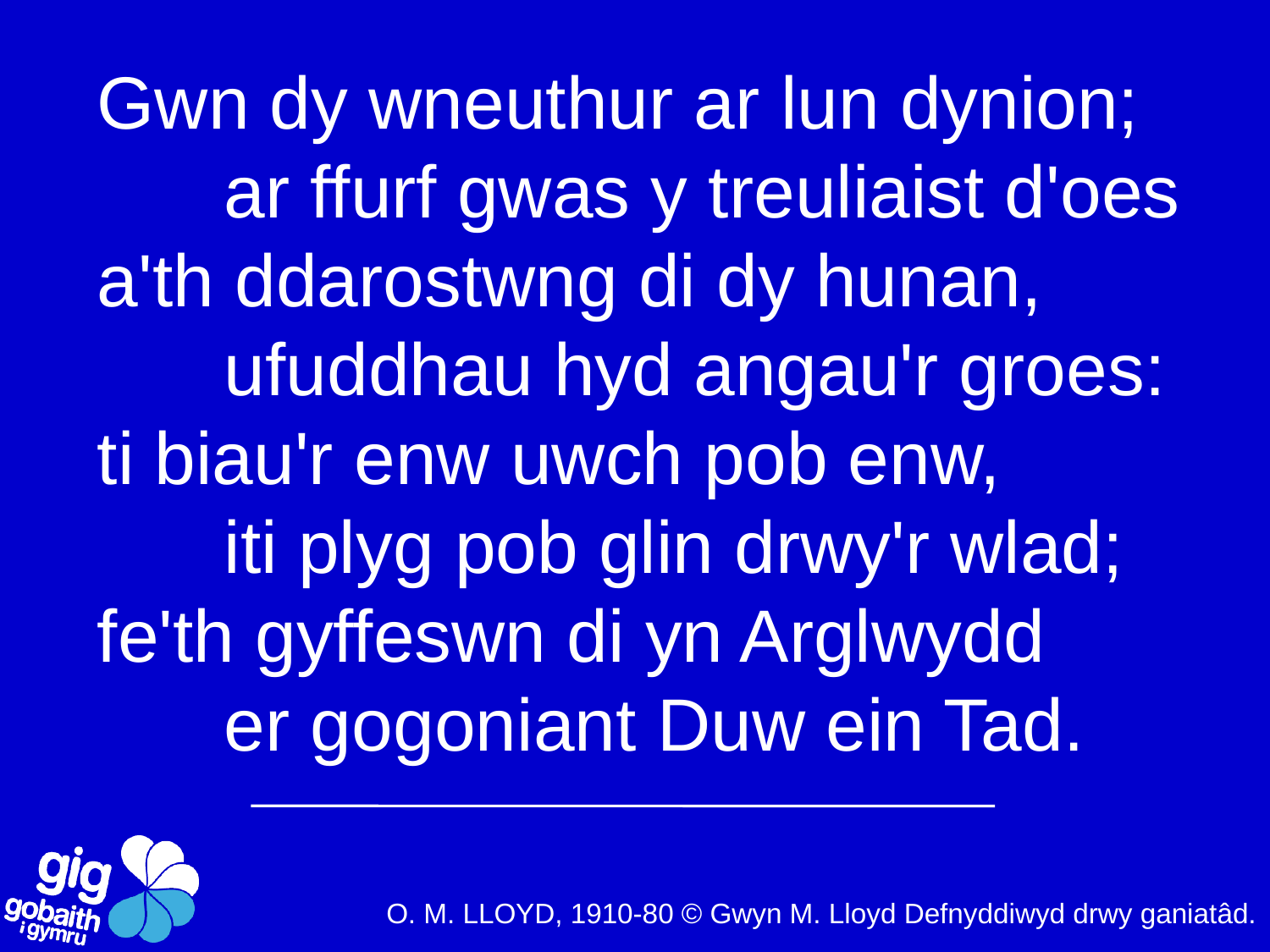

Gwn dy wneuthur ar lun dynion;
	ar ffurf gwas y treuliaist d'oes
a'th ddarostwng di dy hunan,
	ufuddhau hyd angau'r groes:
ti biau'r enw uwch pob enw,
	iti plyg pob glin drwy'r wlad;
fe'th gyffeswn di yn Arglwydd
	er gogoniant Duw ein Tad.
O. M. LLOYD, 1910-80 © Gwyn M. Lloyd Defnyddiwyd drwy ganiatâd.